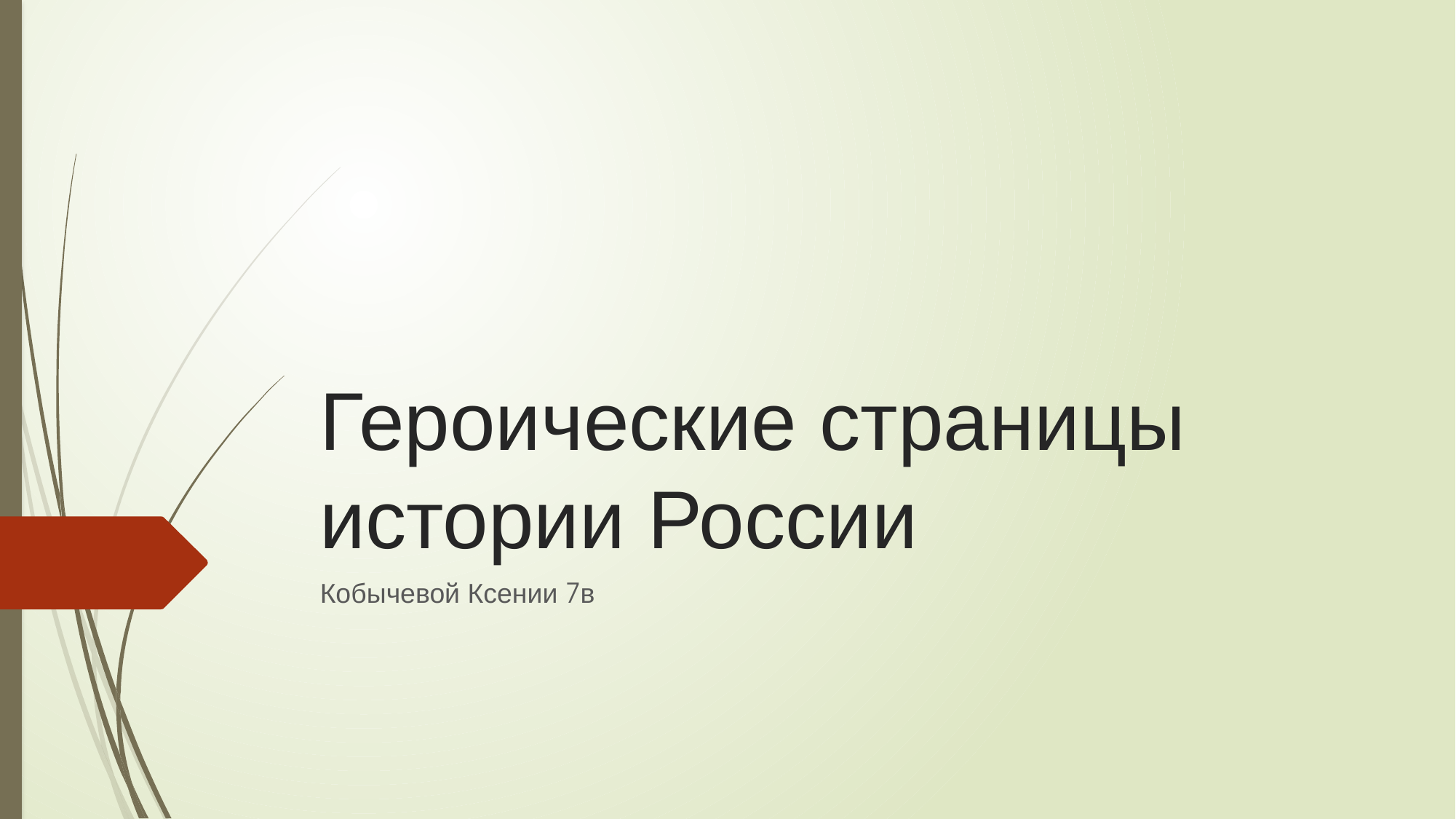

# Героические страницы истории России
Кобычевой Ксении 7в